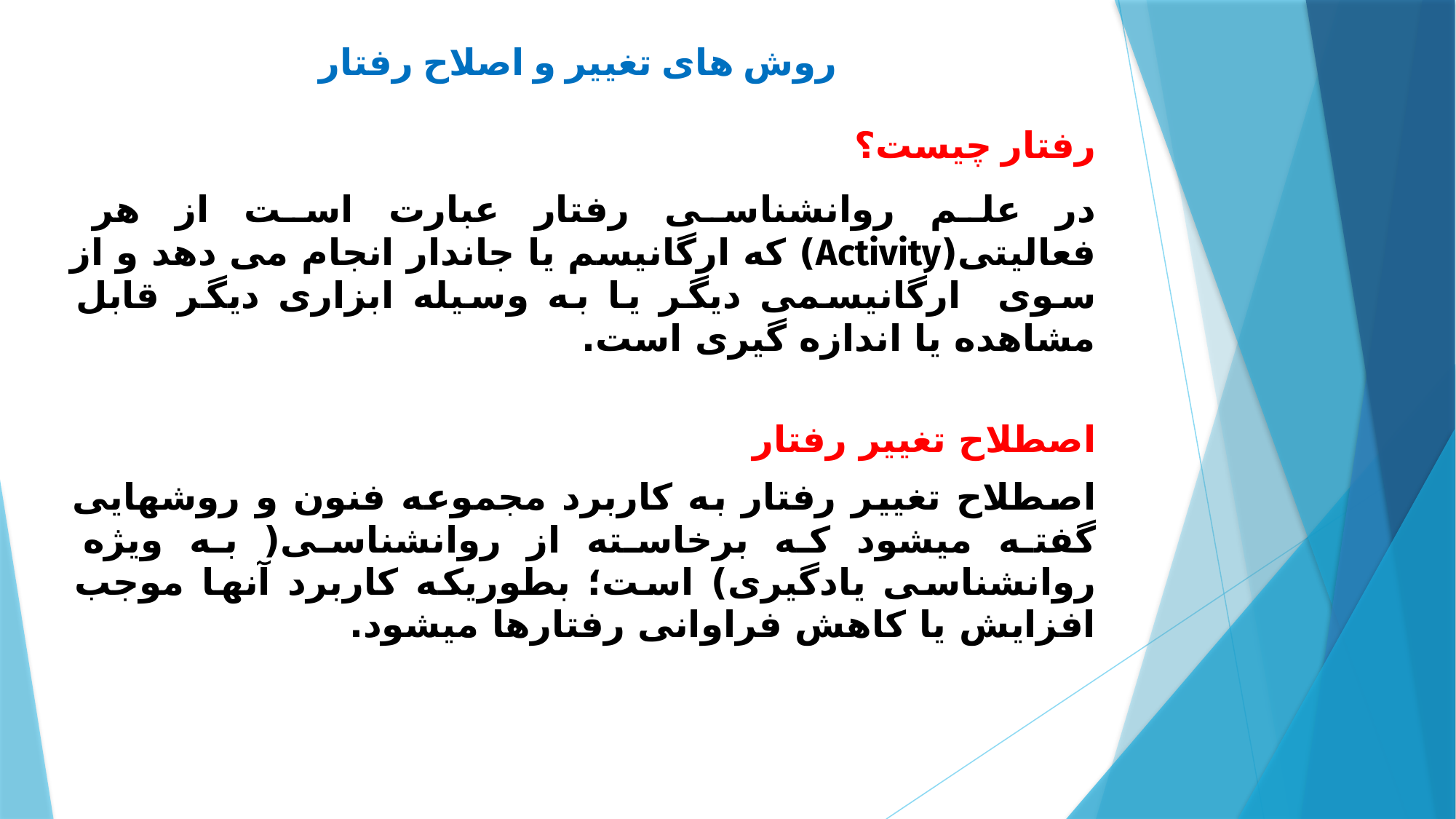

# روش های تغییر و اصلاح رفتار
رفتار چیست؟
در علم روانشناسی رفتار عبارت است از هر فعالیتی(Activity) که ارگانیسم یا جاندار انجام می دهد و از سوی  ارگانیسمی دیگر یا به وسیله ابزاری دیگر قابل مشاهده یا اندازه گیری است.

اصطلاح تغییر رفتار
اصطلاح تغییر رفتار به کاربرد مجموعه فنون و روش‏هایی گفته می‏شود که برخاسته از روان‏شناسی( به ویژه روان‏شناسی یادگیری) است؛ بطوری‏که کاربرد آن‏ها موجب افزایش یا کاهش فراوانی رفتارها می‏شود.